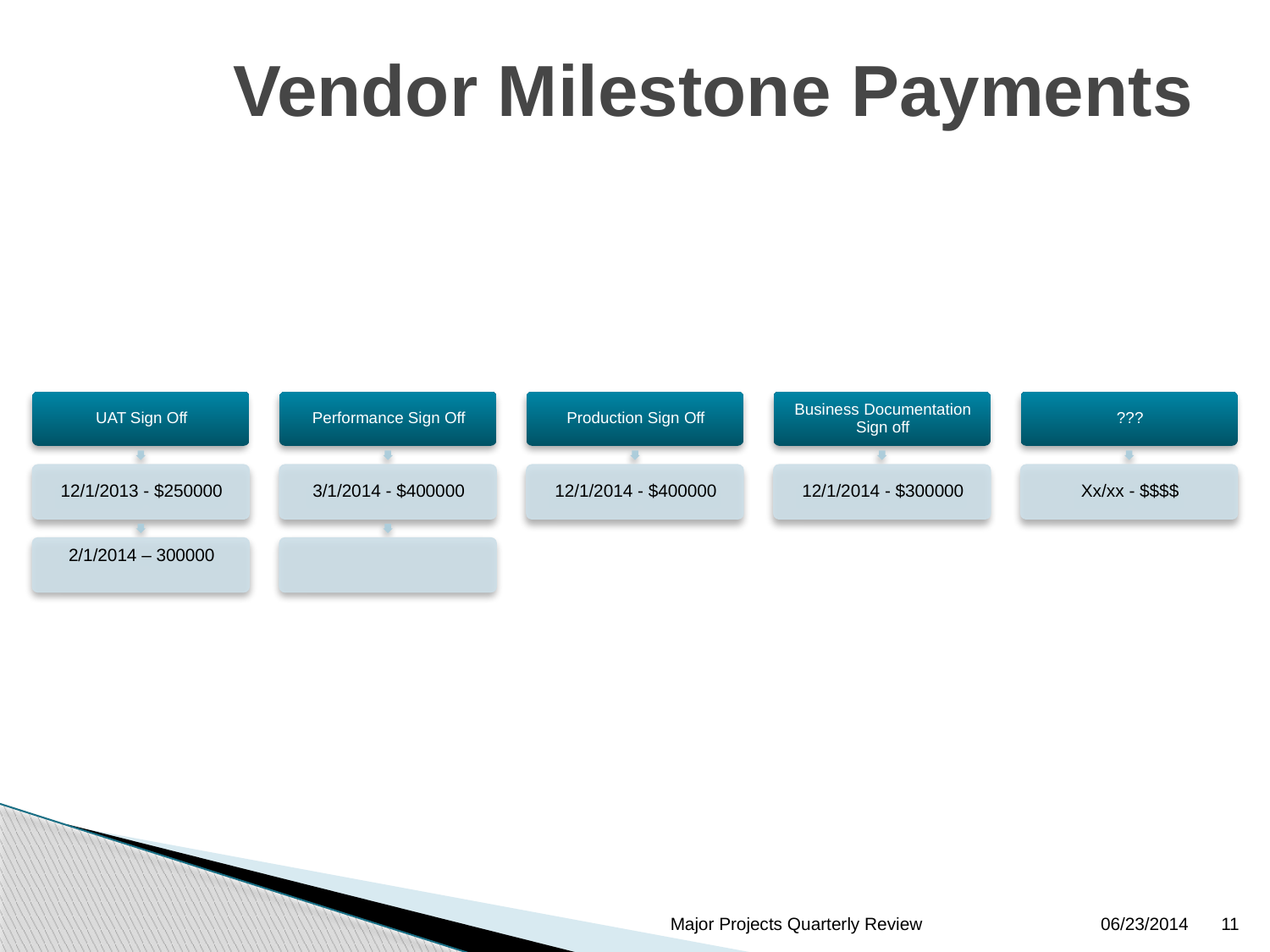

# Vendor Milestone Payments

UAT Sign Off
12/1/2013 - $250000
2/1/2014 – 300000
Performance Sign Off
3/1/2014 - $400000

Production Sign Off
12/1/2014 - $400000
Business Documentation Sign off
12/1/2014 - $300000
???
Xx/xx - $$$$
Major Projects Quarterly Review
06/23/2014
11